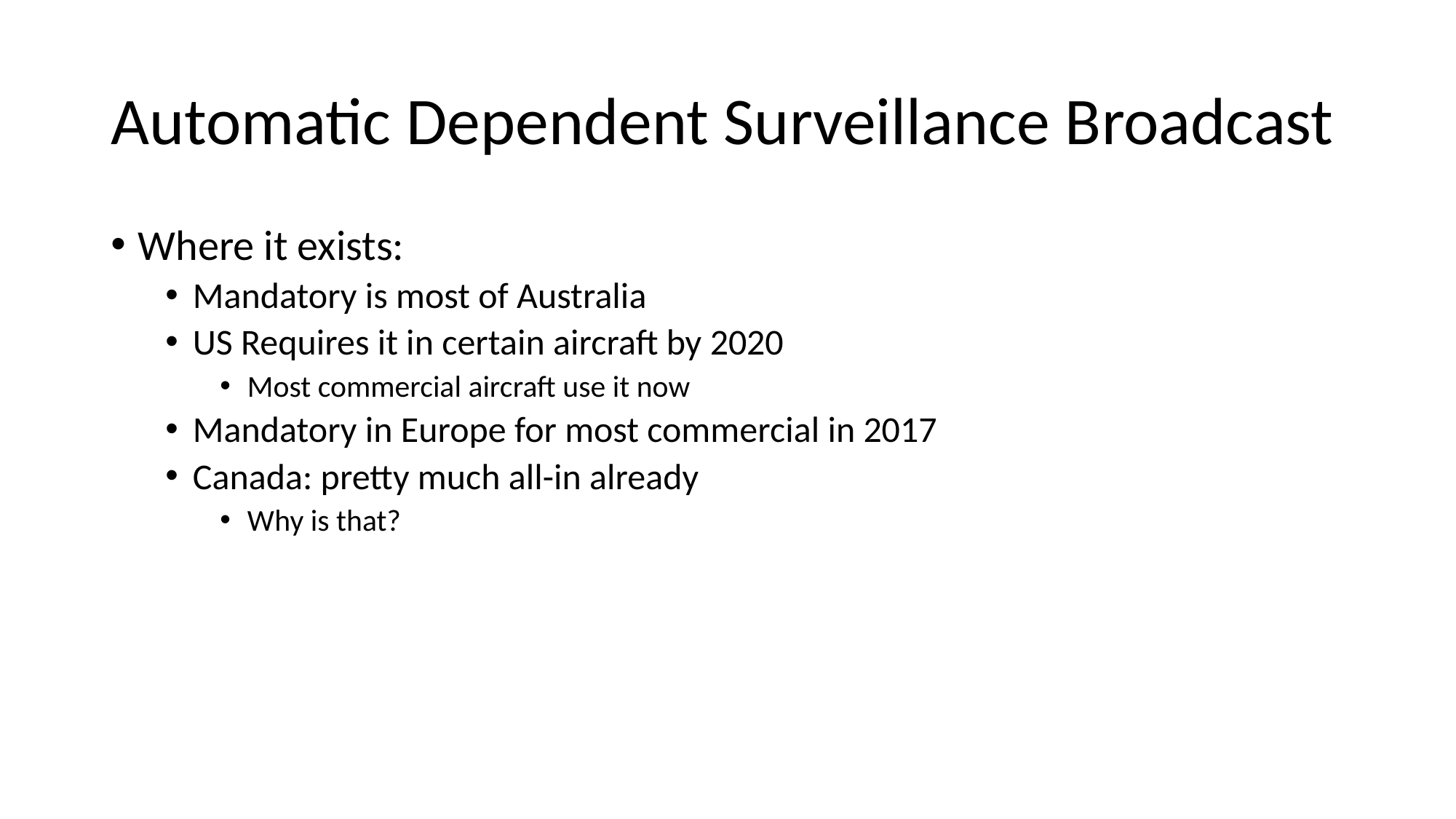

# Automatic Dependent Surveillance Broadcast
Where it exists:
Mandatory is most of Australia
US Requires it in certain aircraft by 2020
Most commercial aircraft use it now
Mandatory in Europe for most commercial in 2017
Canada: pretty much all-in already
Why is that?